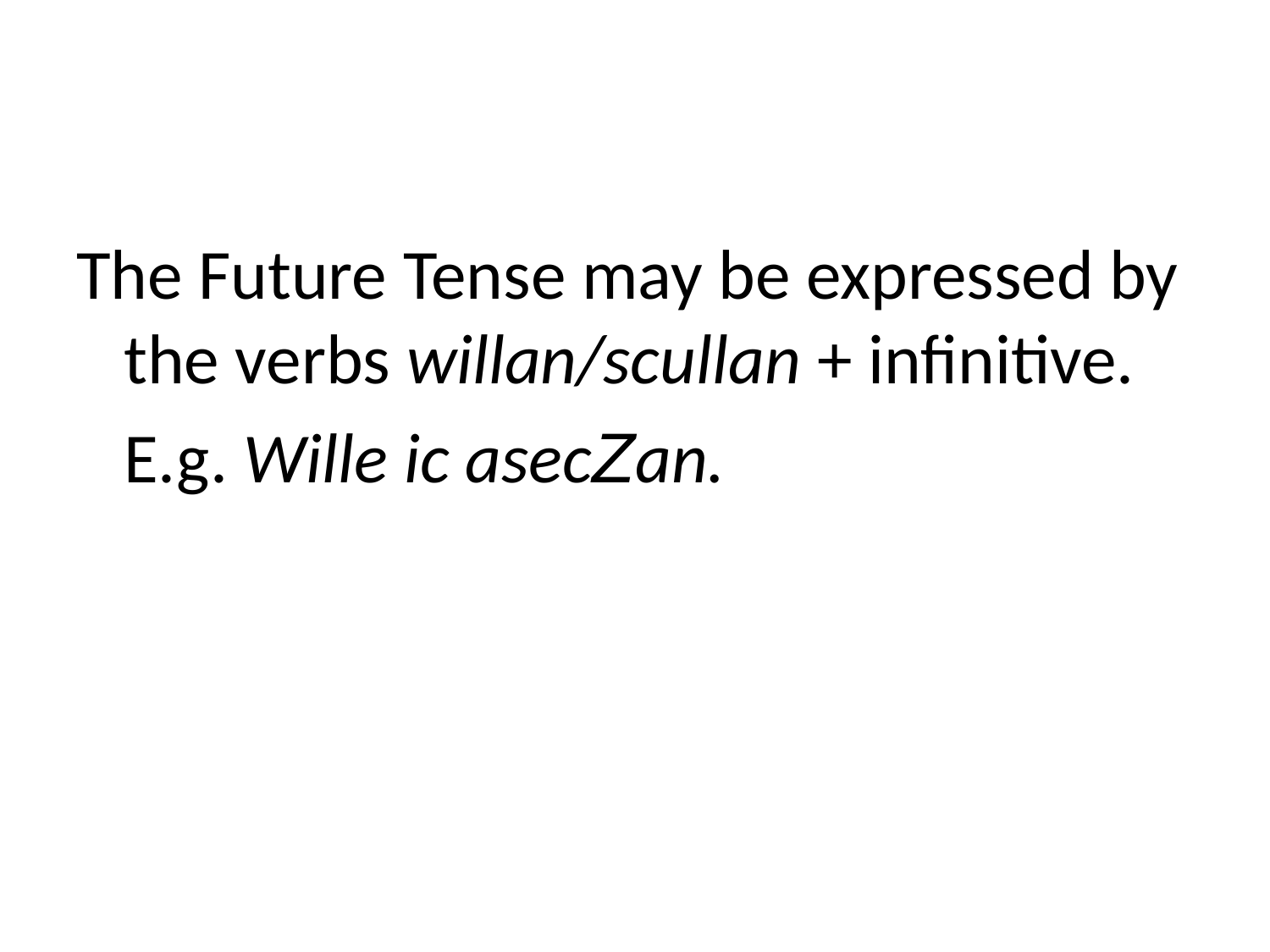

#
The Future Tense may be expressed by the verbs willan/scullan + infinitive.
   E.g. Wille ic asecZan.